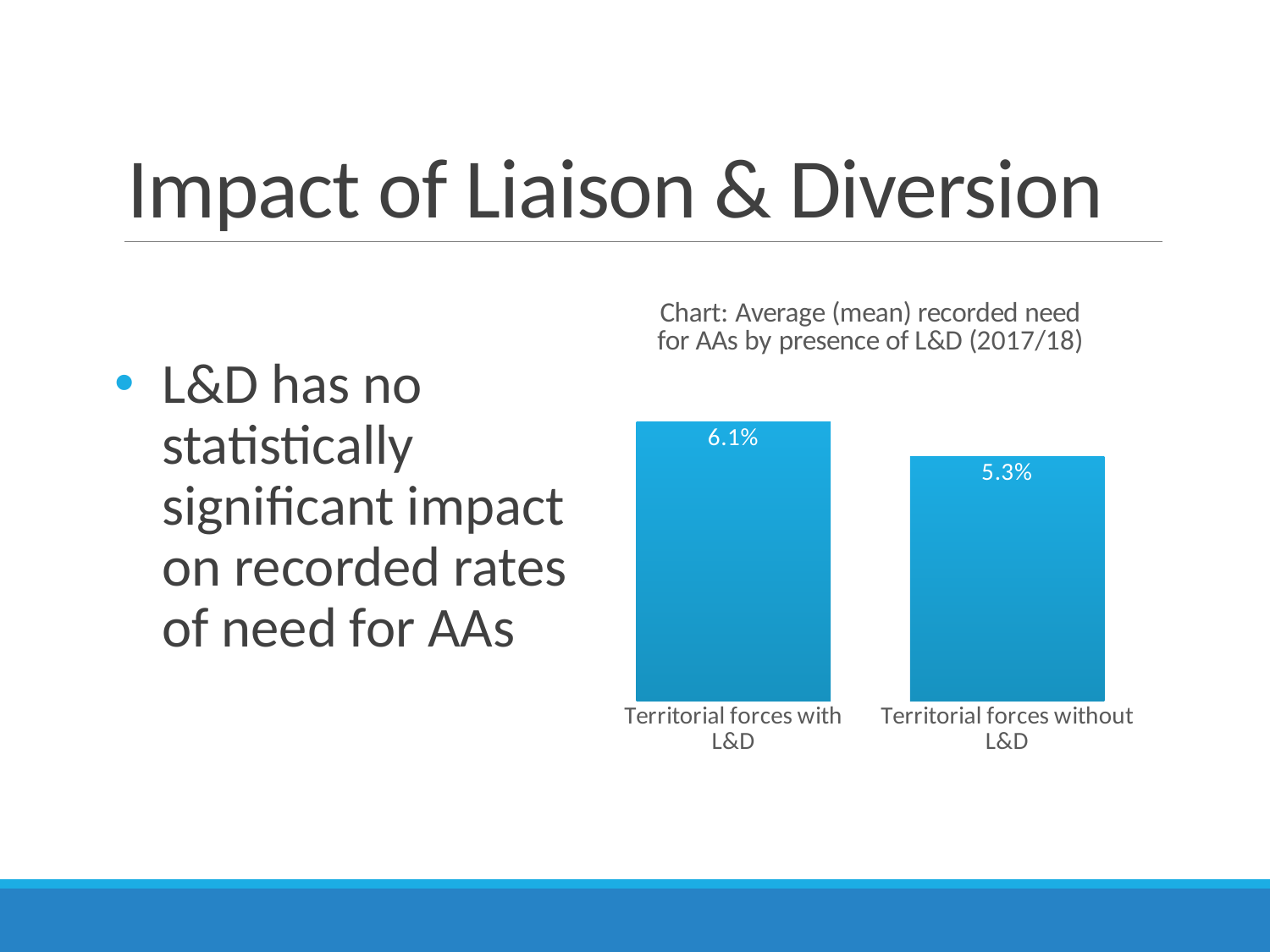

# Impact of Liaison & Diversion

L&D has no statistically significant impact on recorded rates of need for AAs

### Chart: Chart: Average (mean) recorded need for AAs by presence of L&D (2017/18)

| Category |  |
|---|---|
| Territorial forces with L&D | 0.0605283786823068 |
| Territorial forces without L&D | 0.05294172785502265 |